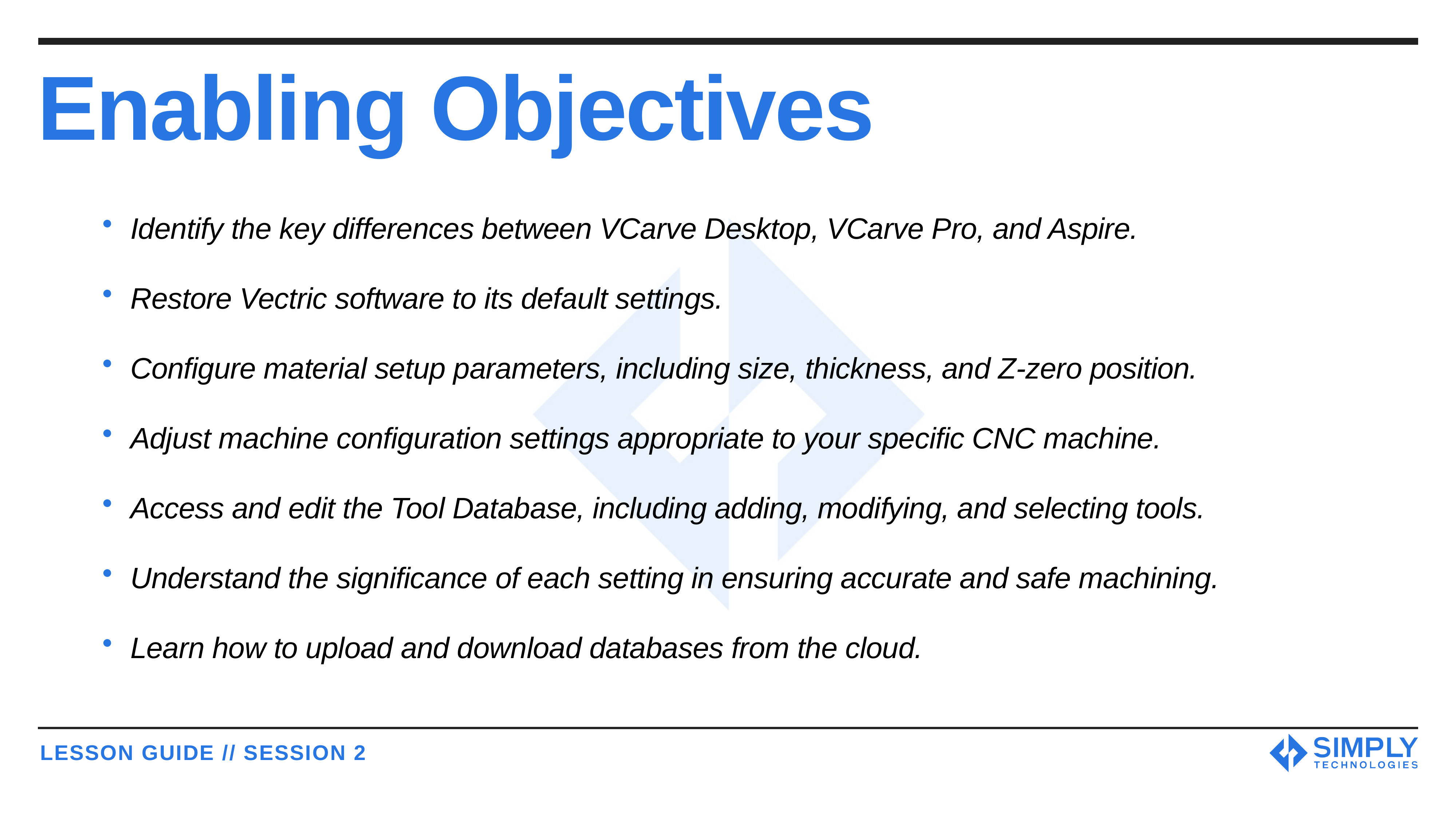

# Enabling Objectives
Identify the key differences between VCarve Desktop, VCarve Pro, and Aspire.
Restore Vectric software to its default settings.
Configure material setup parameters, including size, thickness, and Z-zero position.
Adjust machine configuration settings appropriate to your specific CNC machine.
Access and edit the Tool Database, including adding, modifying, and selecting tools.
Understand the significance of each setting in ensuring accurate and safe machining.
Learn how to upload and download databases from the cloud.
lesson guide // session 2